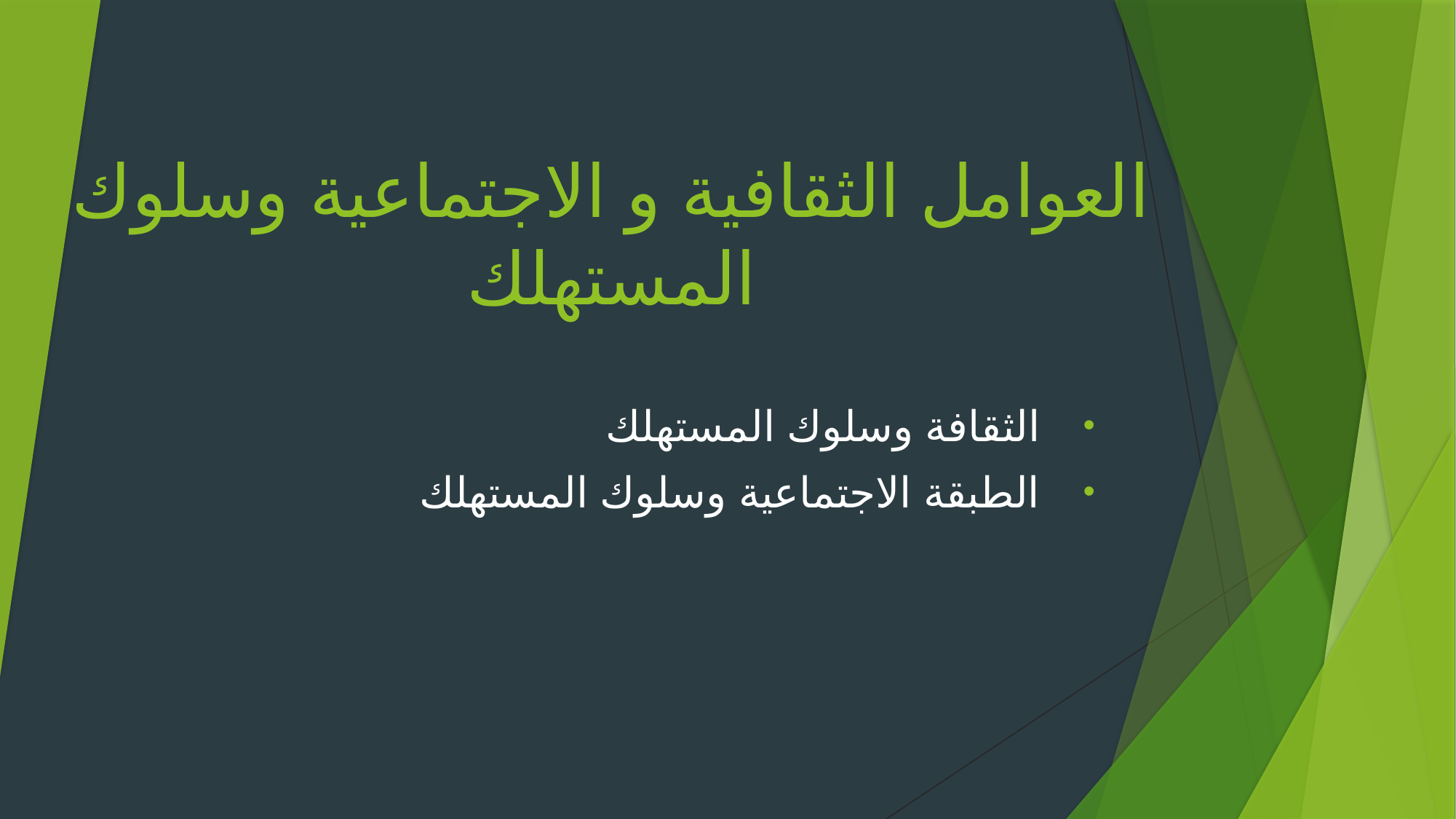

# العوامل الثقافية و الاجتماعية وسلوك المستهلك
الثقافة وسلوك المستهلك
الطبقة الاجتماعية وسلوك المستهلك